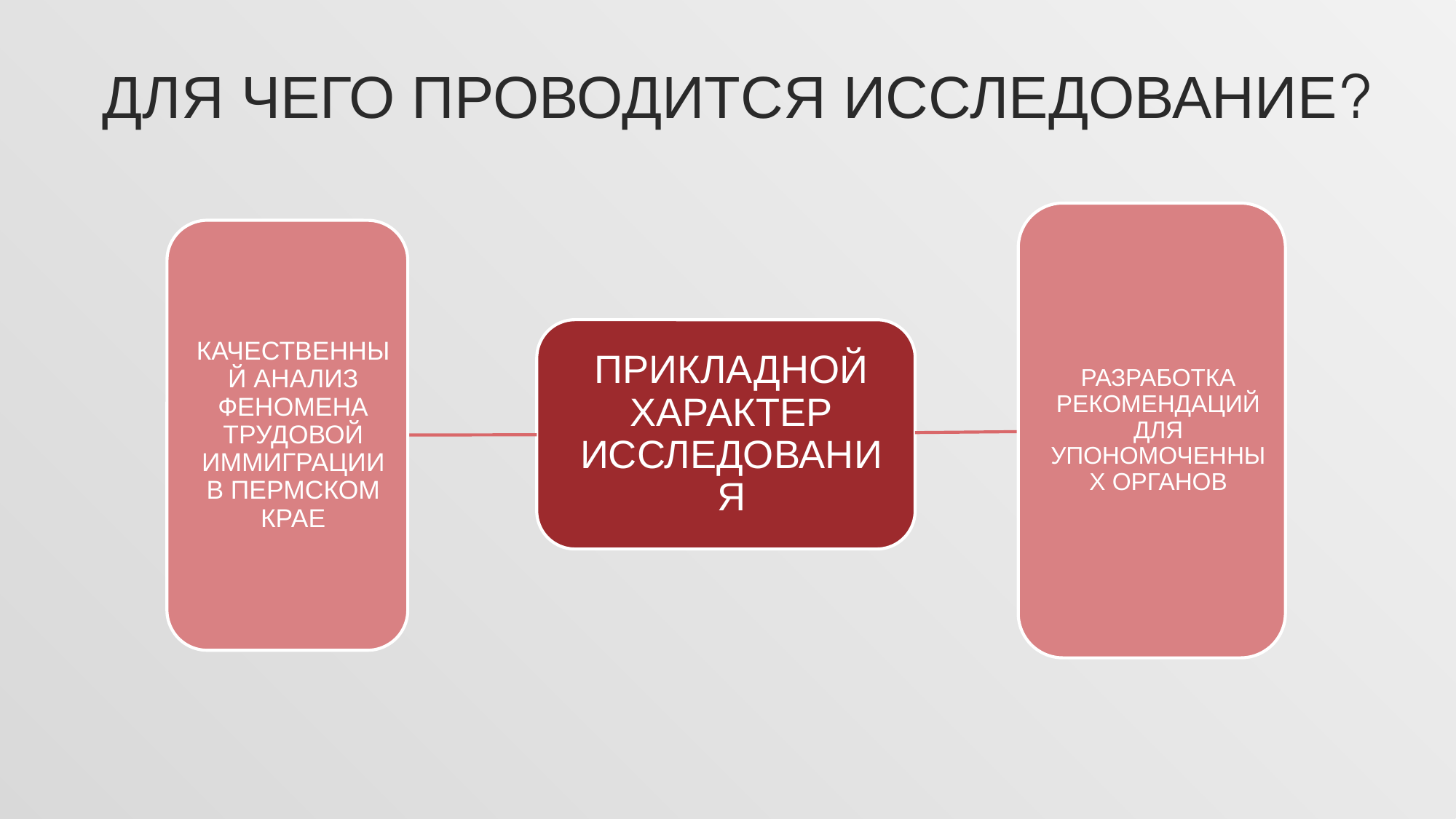

# Для чего проводится исследование?
ПРИКЛАДНОЙ ХАРАКТЕР ИССЛЕДОВАНИЯ
КАЧЕСТВЕННЫЙ АНАЛИЗ ФЕНОМЕНА ТРУДОВОЙ ИММИГРАЦИИ В ПЕРМСКОМ КРАЕ
РАЗРАБОТКА РЕКОМЕНДАЦИЙ ДЛЯ УПОНОМОЧЕННЫХ ОРГАНОВ